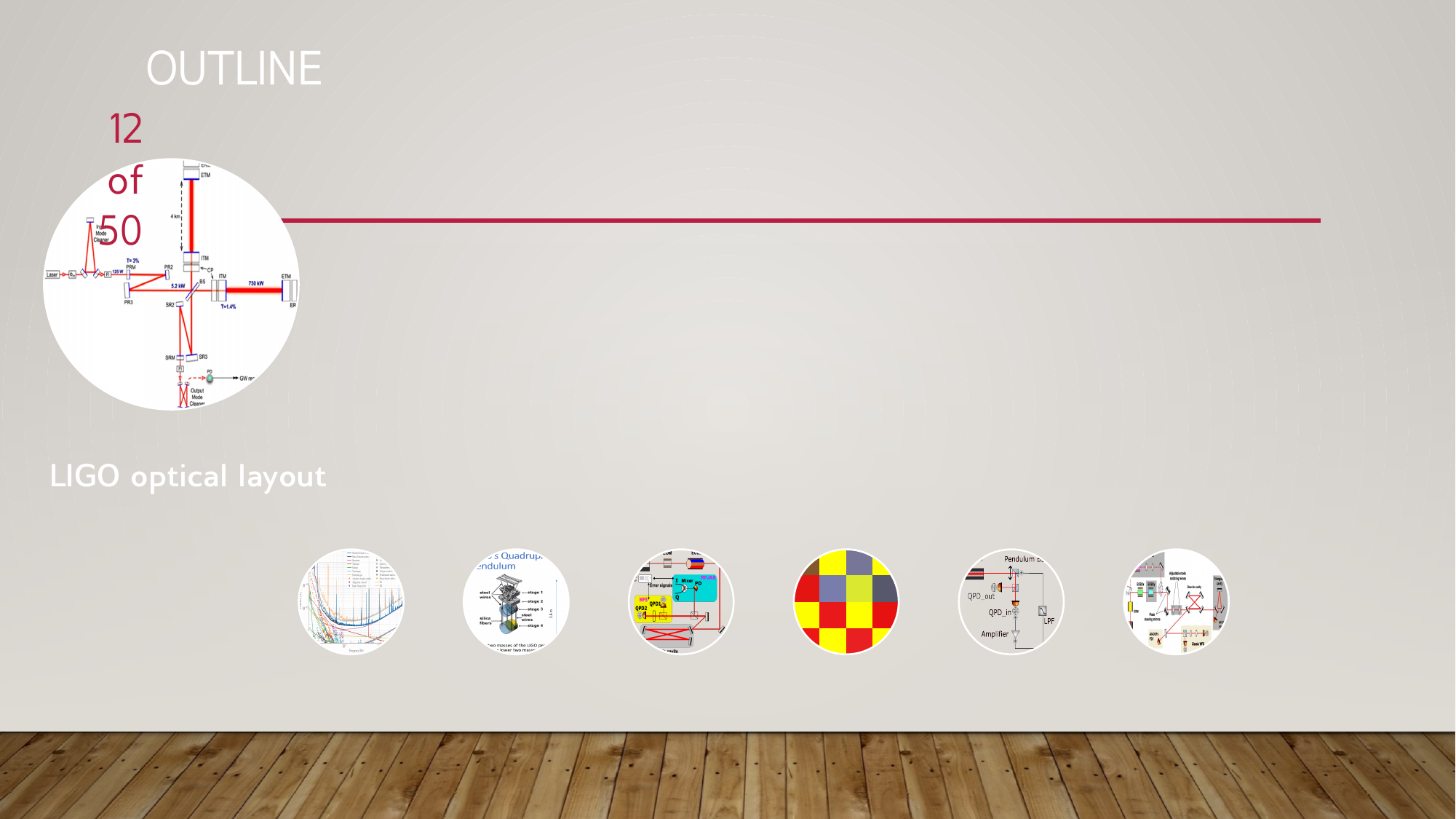

# Outline
12 of 50

LIGO optical layout